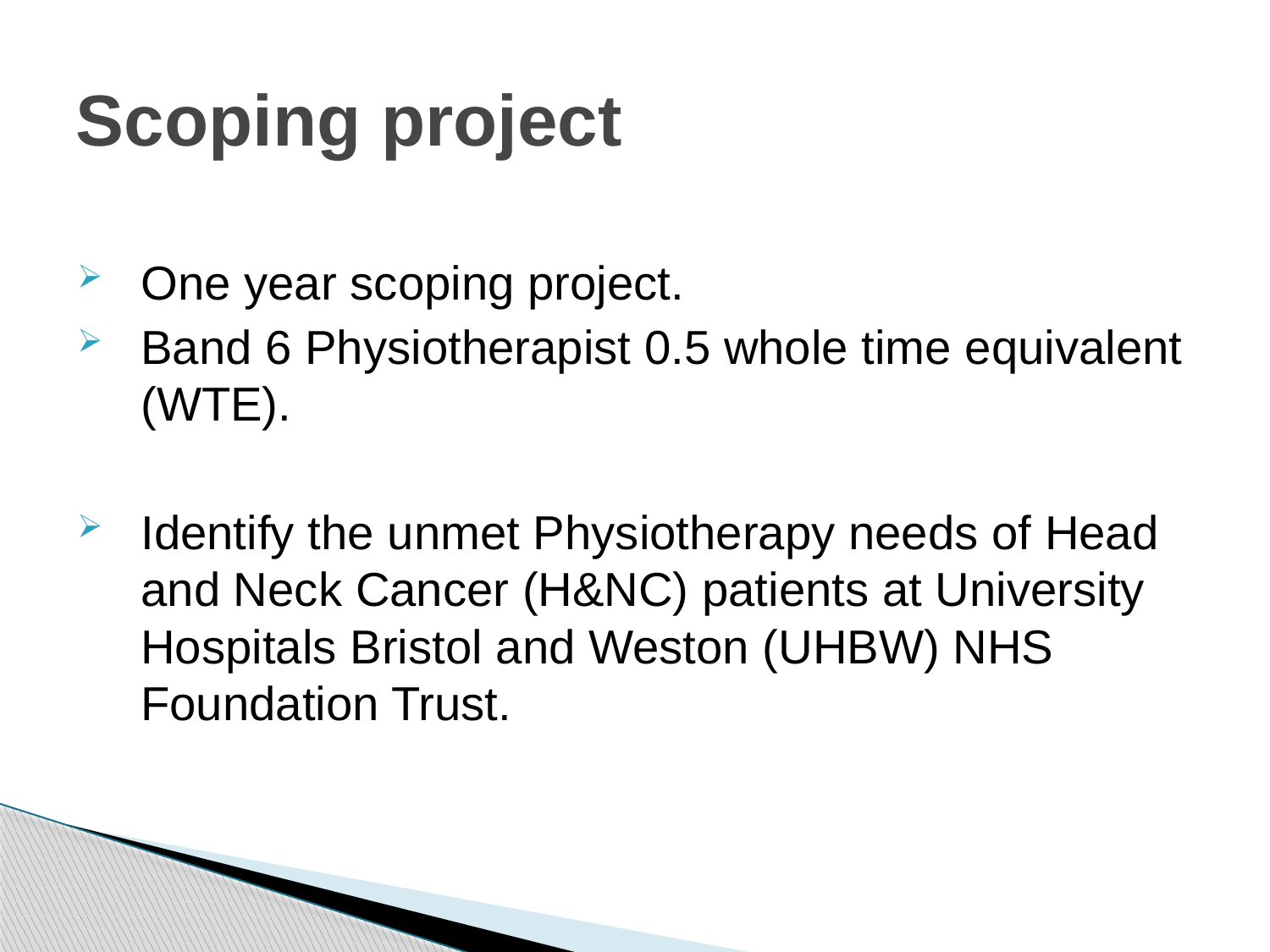

# Scoping project
One year scoping project.
Band 6 Physiotherapist 0.5 whole time equivalent (WTE).

Identify the unmet Physiotherapy needs of Head and Neck Cancer (H&NC) patients at University Hospitals Bristol and Weston (UHBW) NHS Foundation Trust.